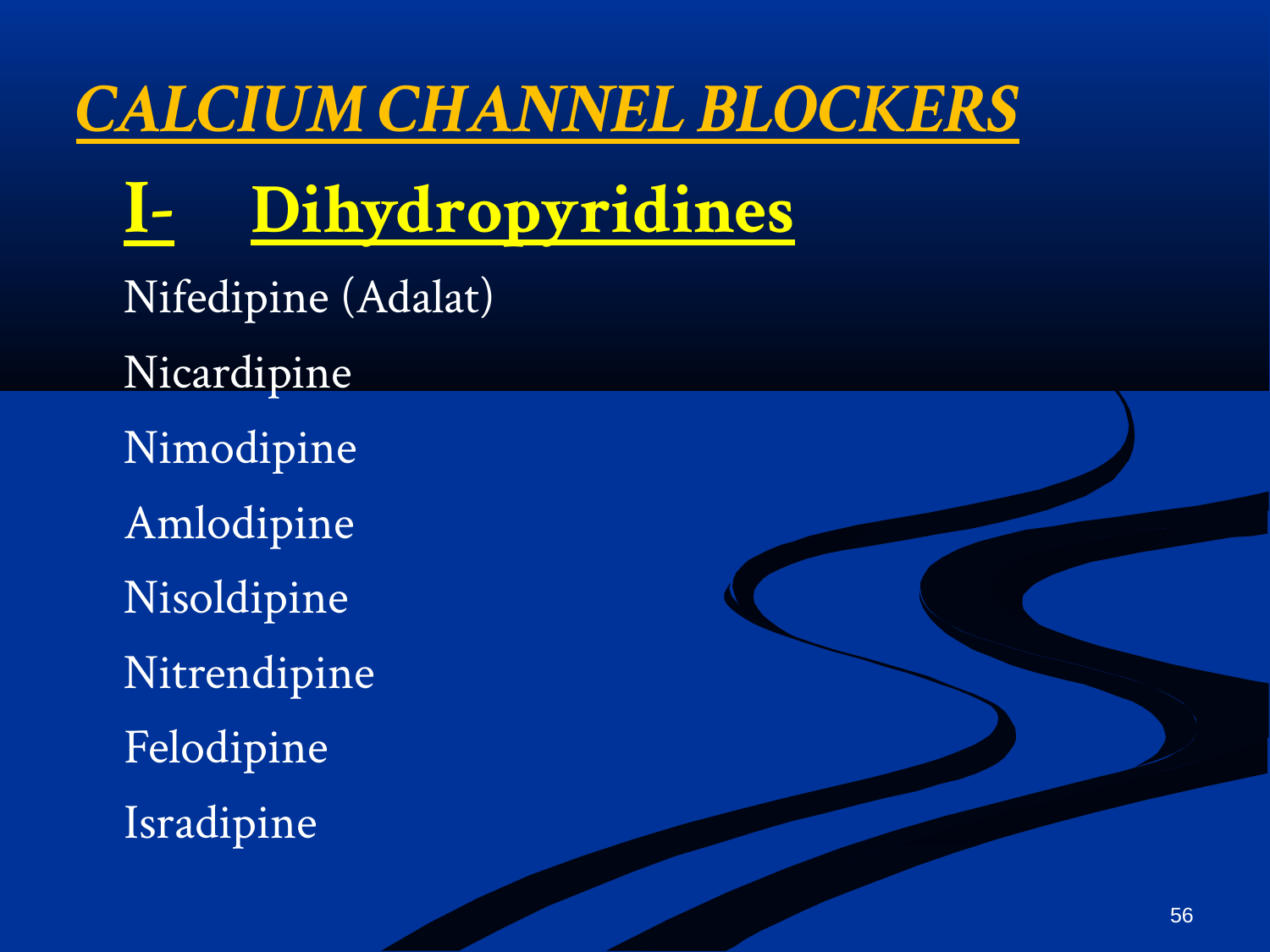

CALCIUM CHANNEL BLOCKERS
I-	Dihydropyridines
	Nifedipine (Adalat)
	Nicardipine
	Nimodipine
	Amlodipine
	Nisoldipine
	Nitrendipine
	Felodipine
	Isradipine

56